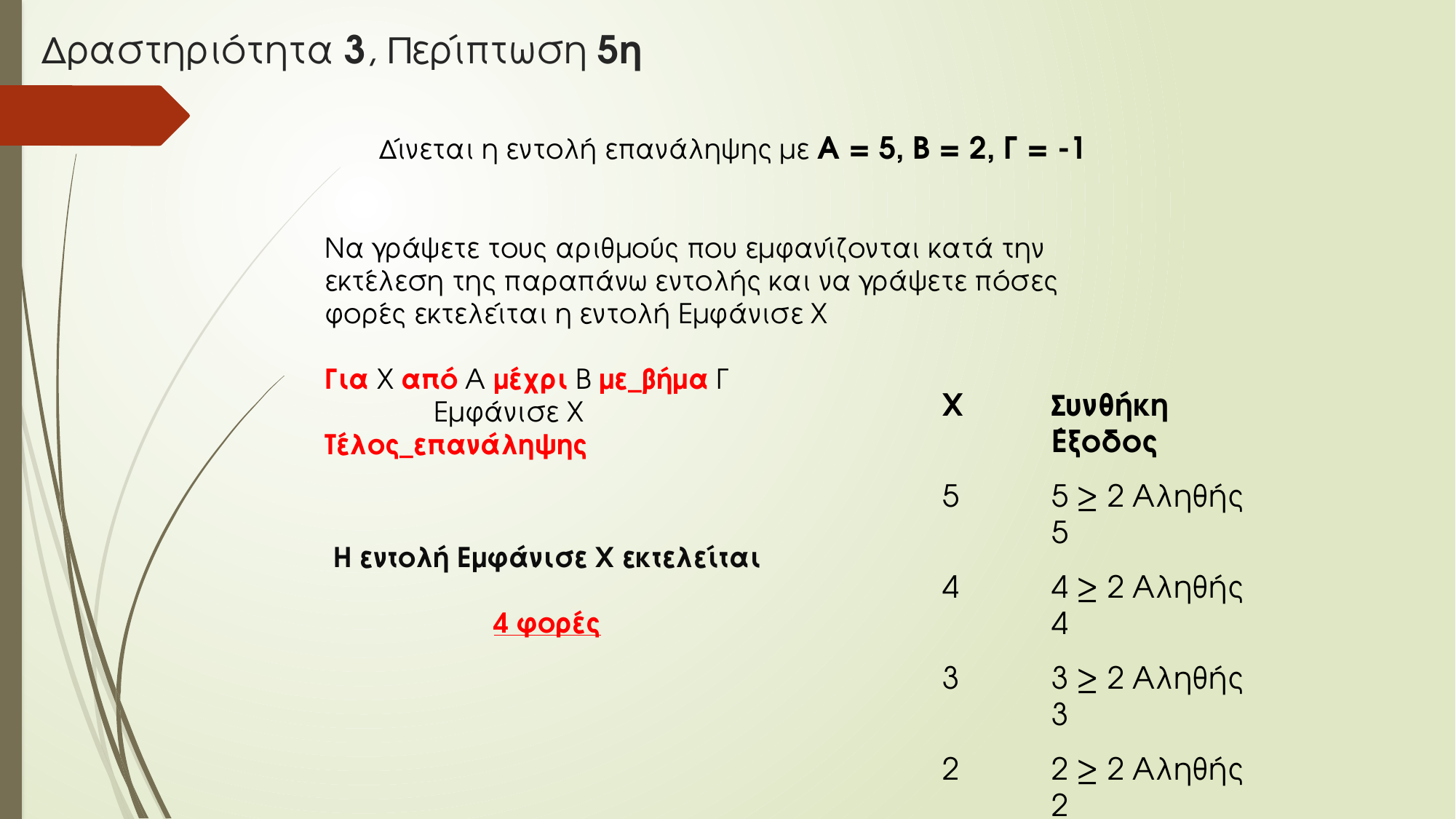

# Δραστηριότητα 3, Περίπτωση 5η
Δίνεται η εντολή επανάληψης με Α = 5, Β = 2, Γ = -1

Να γράψετε τους αριθμούς που εμφανίζονται κατά την εκτέλεση της παραπάνω εντολής και να γράψετε πόσες φορές εκτελείται η εντολή Εμφάνισε Χ

Για Χ από Α μέχρι Β με_βήμα Γ
	Εμφάνισε Χ
Τέλος_επανάληψης

X 	Συνθήκη 		Έξοδος
5 	5 ≥ 2 Αληθής 		5
4 	4 ≥ 2 Αληθής 		4
3 	3 ≥ 2 Αληθής 		3
2 	2 ≥ 2 Αληθής 		2
1 	1 ≥ 2 Ψευδής

Η εντολή Εμφάνισε Χ εκτελείται

4 φορές